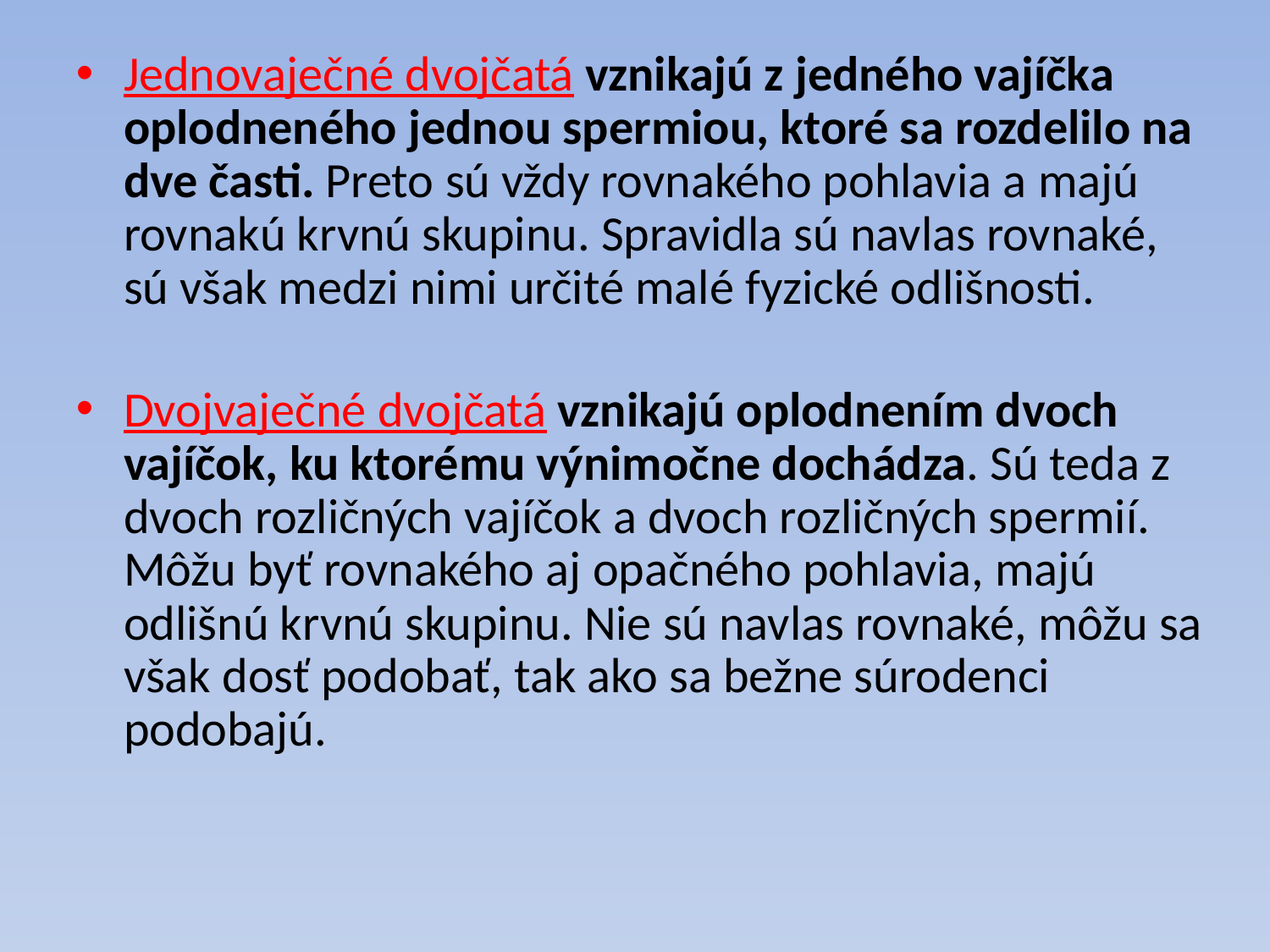

Jednovaječné dvojčatá vznikajú z jedného vajíčka oplodneného jednou spermiou, ktoré sa rozdelilo na dve časti. Preto sú vždy rovnakého pohlavia a majú rovnakú krvnú skupinu. Spravidla sú navlas rovnaké, sú však medzi nimi určité malé fyzické odlišnosti.
Dvojvaječné dvojčatá vznikajú oplodnením dvoch vajíčok, ku ktorému výnimočne dochádza. Sú teda z dvoch rozličných vajíčok a dvoch rozličných spermií. Môžu byť rovnakého aj opačného pohlavia, majú odlišnú krvnú skupinu. Nie sú navlas rovnaké, môžu sa však dosť podobať, tak ako sa bežne súrodenci podobajú.